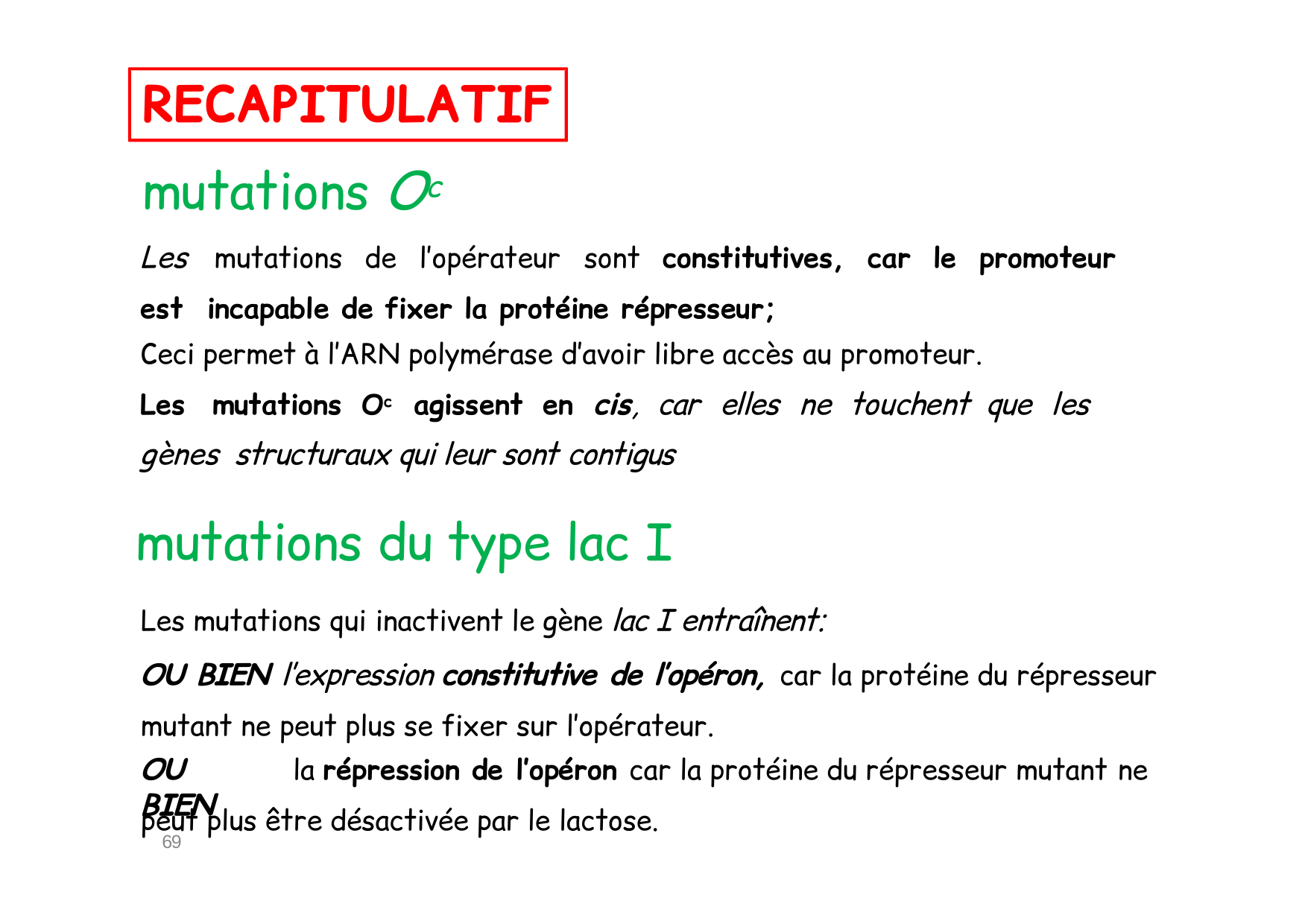

# RECAPITULATIF
mutations Oc
Les	mutations	de	l’opérateur	sont	constitutives,	car	le	promoteur	est  incapable de fixer la protéine répresseur;
Ceci permet à l’ARN polymérase d’avoir libre accès au promoteur.
Les	mutations	Oc	agissent	en	cis,	car	elles	ne	touchent	que	les	gènes  structuraux qui leur sont contigus

mutations du type lac I
Les mutations qui inactivent le gène lac I entraînent:
OU BIEN l’expression constitutive de l’opéron, car la protéine du répresseur  mutant ne peut plus se fixer sur l’opérateur.

OU BIEN
la répression de l’opéron car la protéine du répresseur mutant ne
peut plus être désactivée par le lactose.
69